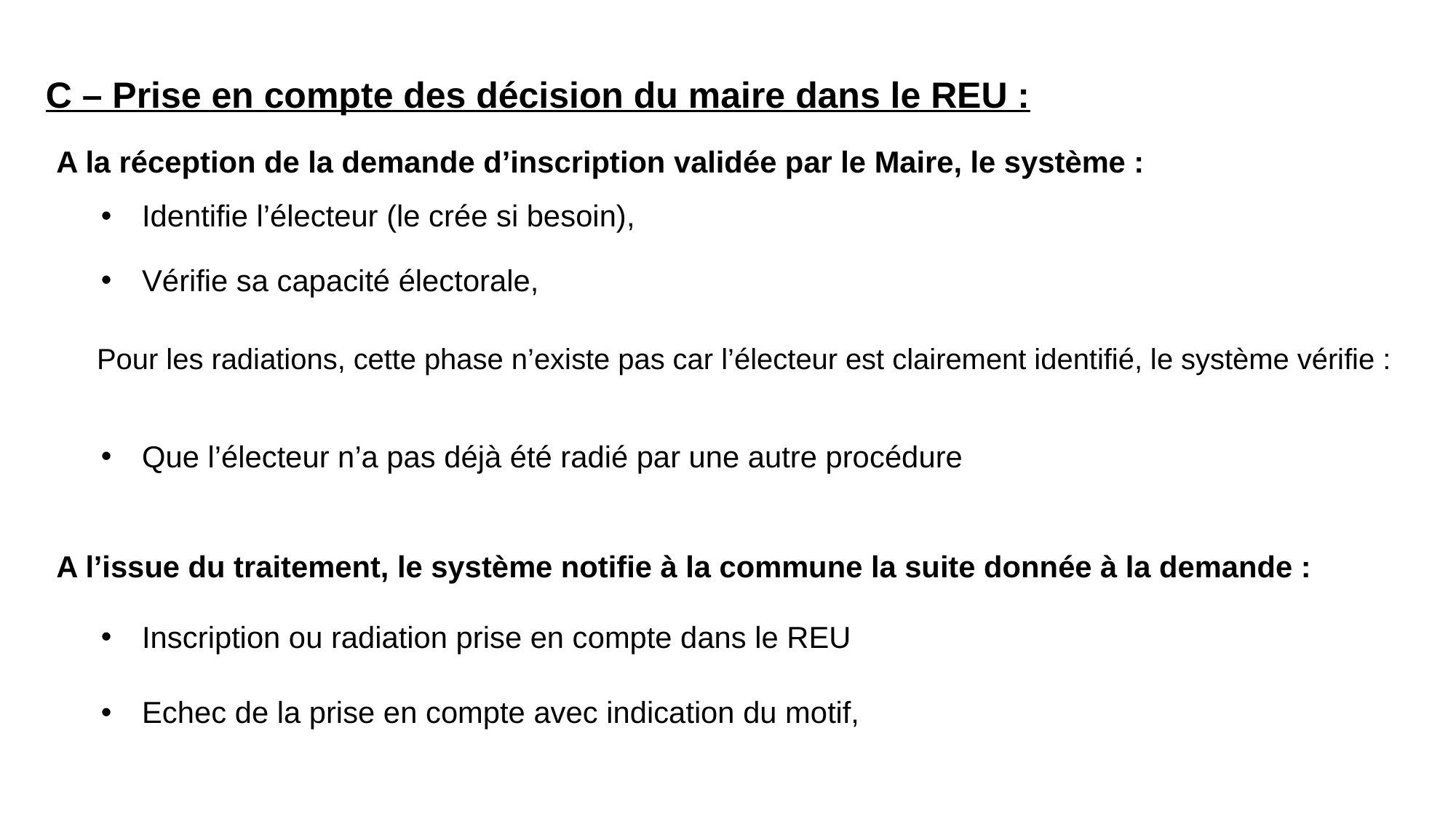

# C – Prise en compte des décision du maire dans le REU :
A la réception de la demande d’inscription validée par le Maire, le système :
Identifie l’électeur (le crée si besoin),

Vérifie sa capacité électorale,
Pour les radiations, cette phase n’existe pas car l’électeur est clairement identifié, le système vérifie :
Que l’électeur n’a pas déjà été radié par une autre procédure
A l’issue du traitement, le système notifie à la commune la suite donnée à la demande :
Inscription ou radiation prise en compte dans le REU
Echec de la prise en compte avec indication du motif,